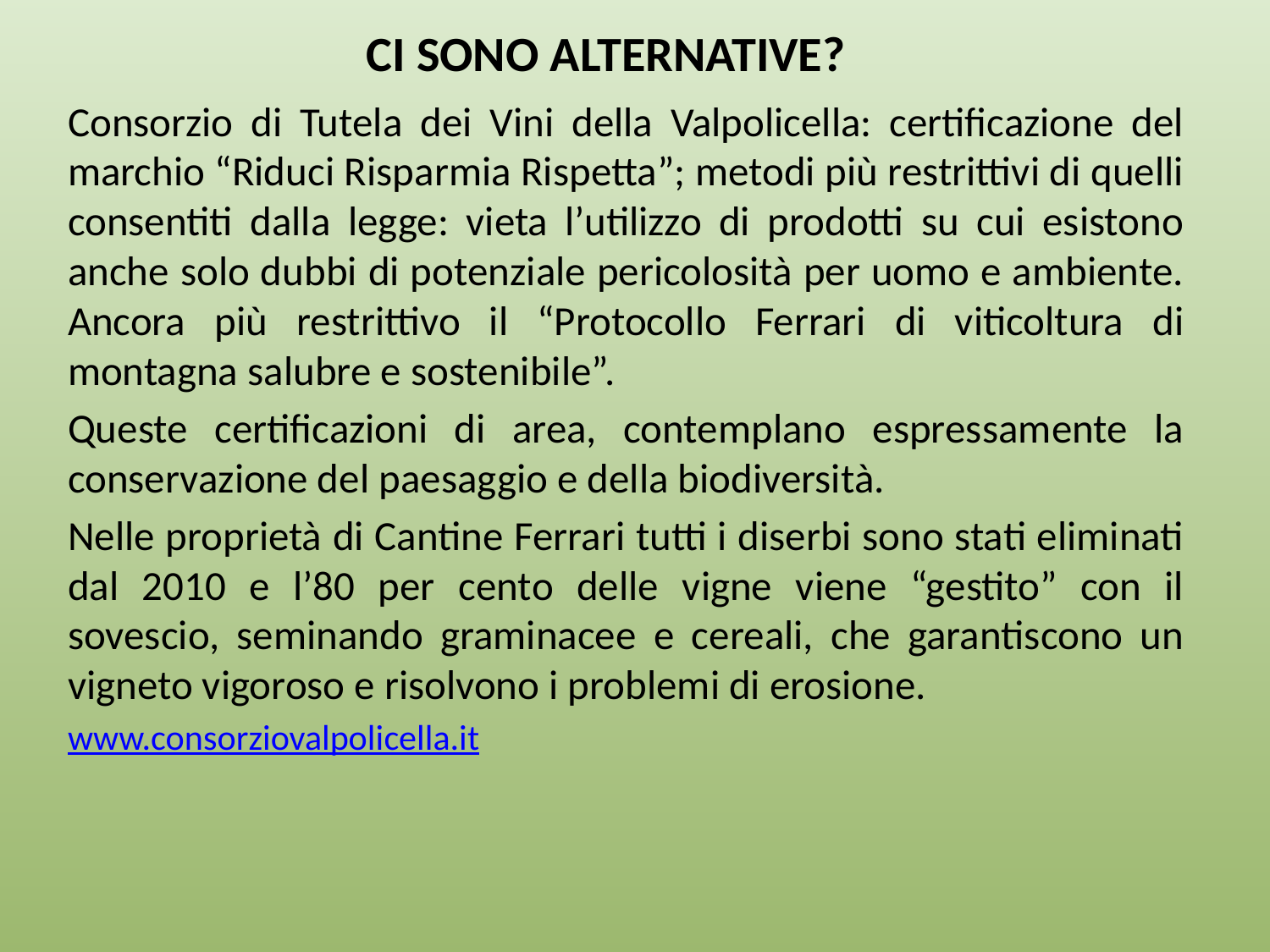

CI SONO ALTERNATIVE?
Consorzio di Tutela dei Vini della Valpolicella: certificazione del marchio “Riduci Risparmia Rispetta”; metodi più restrittivi di quelli consentiti dalla legge: vieta l’utilizzo di prodotti su cui esistono anche solo dubbi di potenziale pericolosità per uomo e ambiente. Ancora più restrittivo il “Protocollo Ferrari di viticoltura di montagna salubre e sostenibile”.
Queste certificazioni di area, contemplano espressamente la conservazione del paesaggio e della biodiversità.
Nelle proprietà di Cantine Ferrari tutti i diserbi sono stati eliminati dal 2010 e l’80 per cento delle vigne viene “gestito” con il sovescio, seminando graminacee e cereali, che garantiscono un vigneto vigoroso e risolvono i problemi di erosione.
www.consorziovalpolicella.it